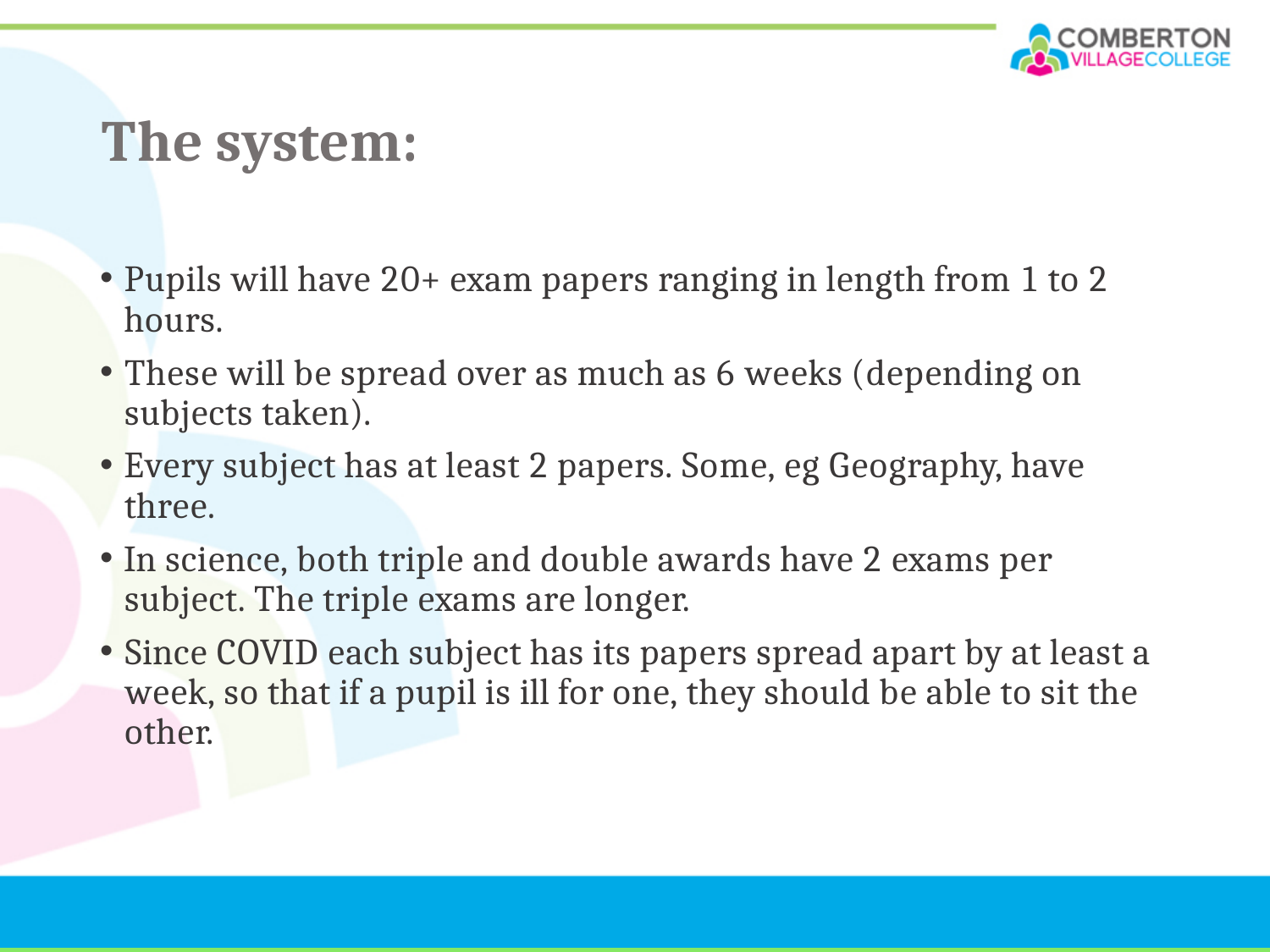

# The system:
Pupils will have 20+ exam papers ranging in length from 1 to 2 hours.
These will be spread over as much as 6 weeks (depending on subjects taken).
Every subject has at least 2 papers. Some, eg Geography, have three.
In science, both triple and double awards have 2 exams per subject. The triple exams are longer.
Since COVID each subject has its papers spread apart by at least a week, so that if a pupil is ill for one, they should be able to sit the other.